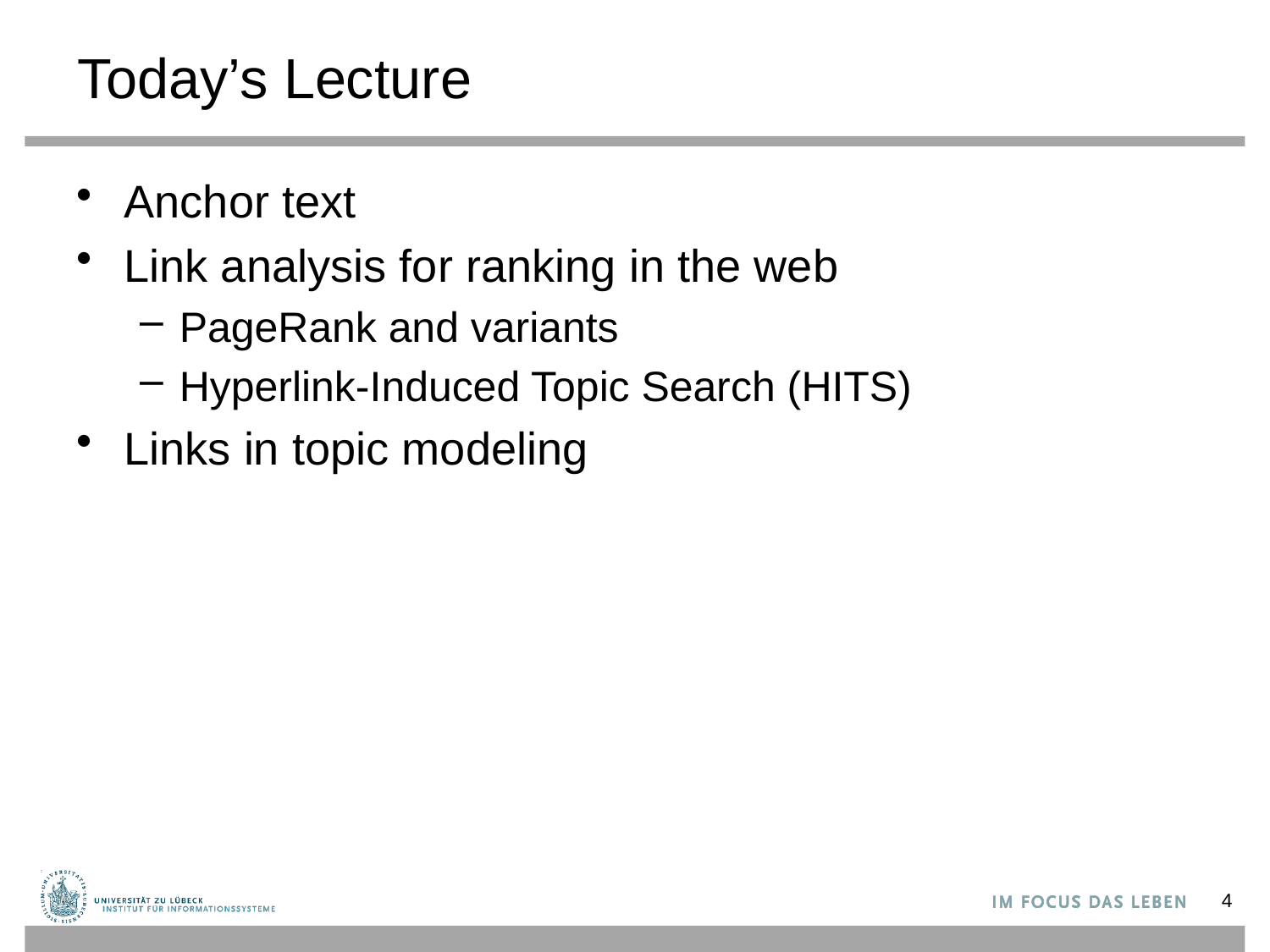

# Today’s Lecture
Anchor text
Link analysis for ranking in the web
PageRank and variants
Hyperlink-Induced Topic Search (HITS)
Links in topic modeling
4